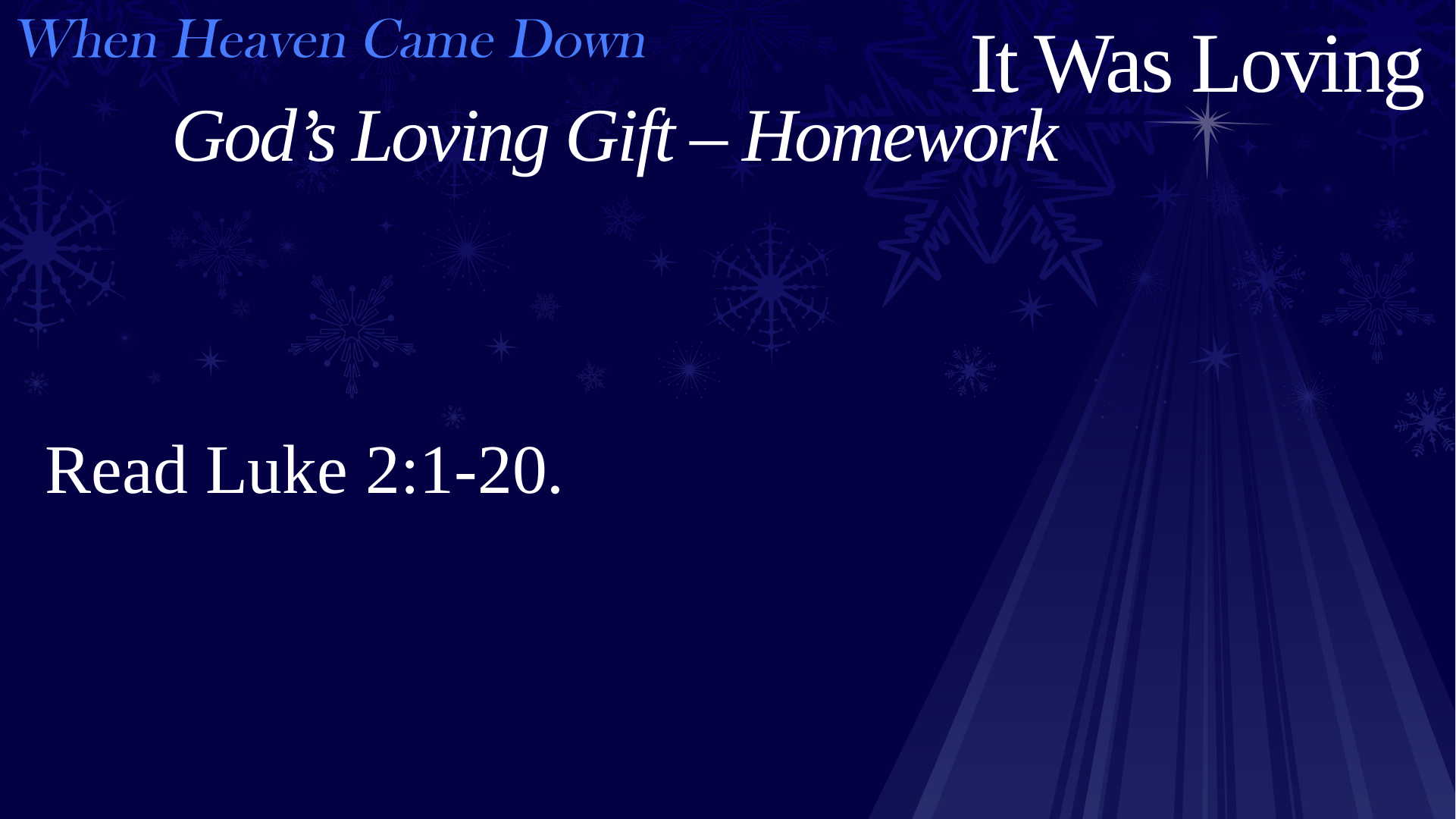

It Was Loving
God’s Loving Gift – Homework
Read Luke 2:1-20.